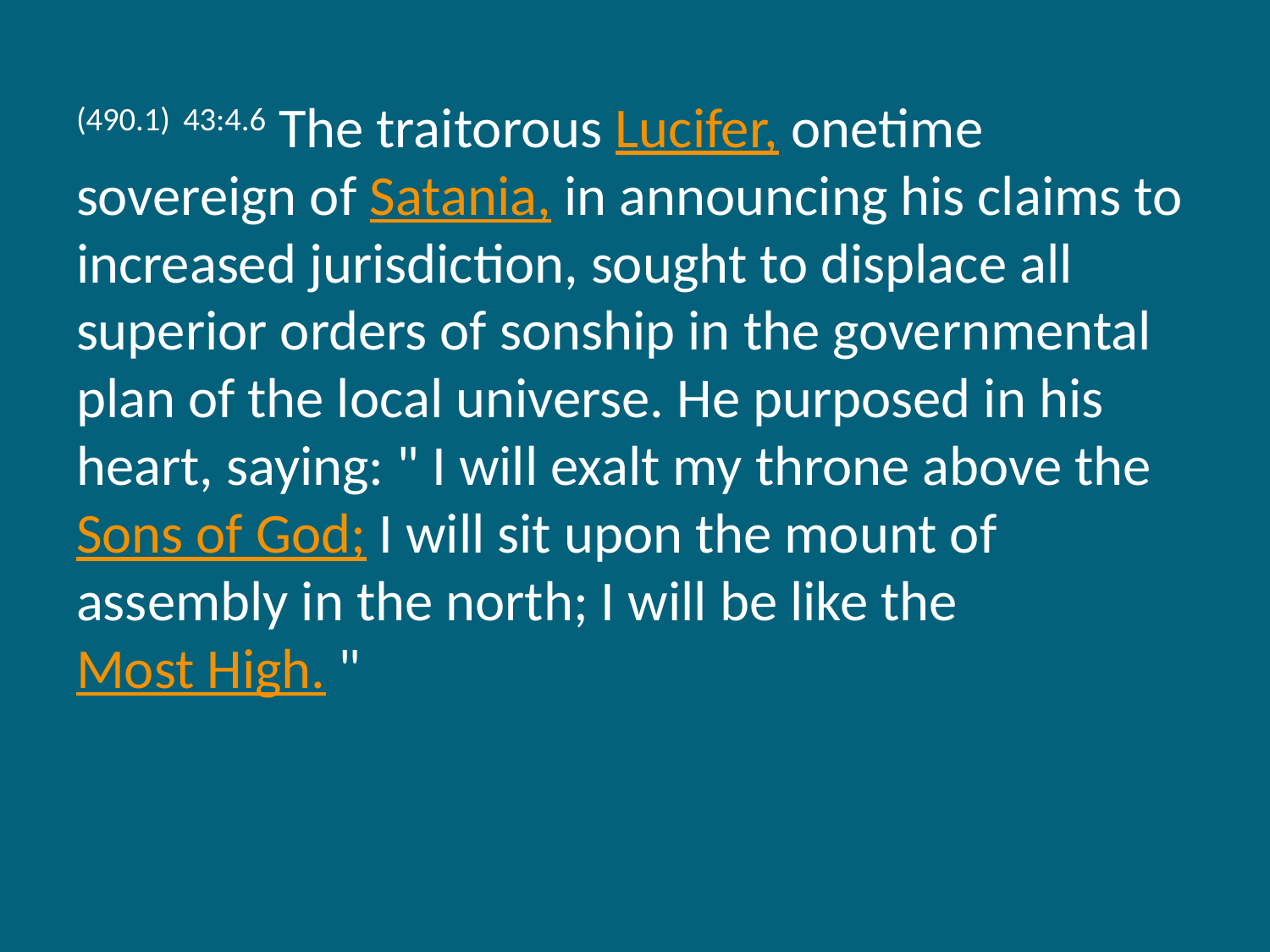

(490.1) 43:4.6 The traitorous Lucifer, onetime sovereign of Satania, in announcing his claims to increased jurisdiction, sought to displace all superior orders of sonship in the governmental plan of the local universe. He purposed in his heart, saying: " I will exalt my throne above the Sons of God; I will sit upon the mount of assembly in the north; I will be like the Most High. "